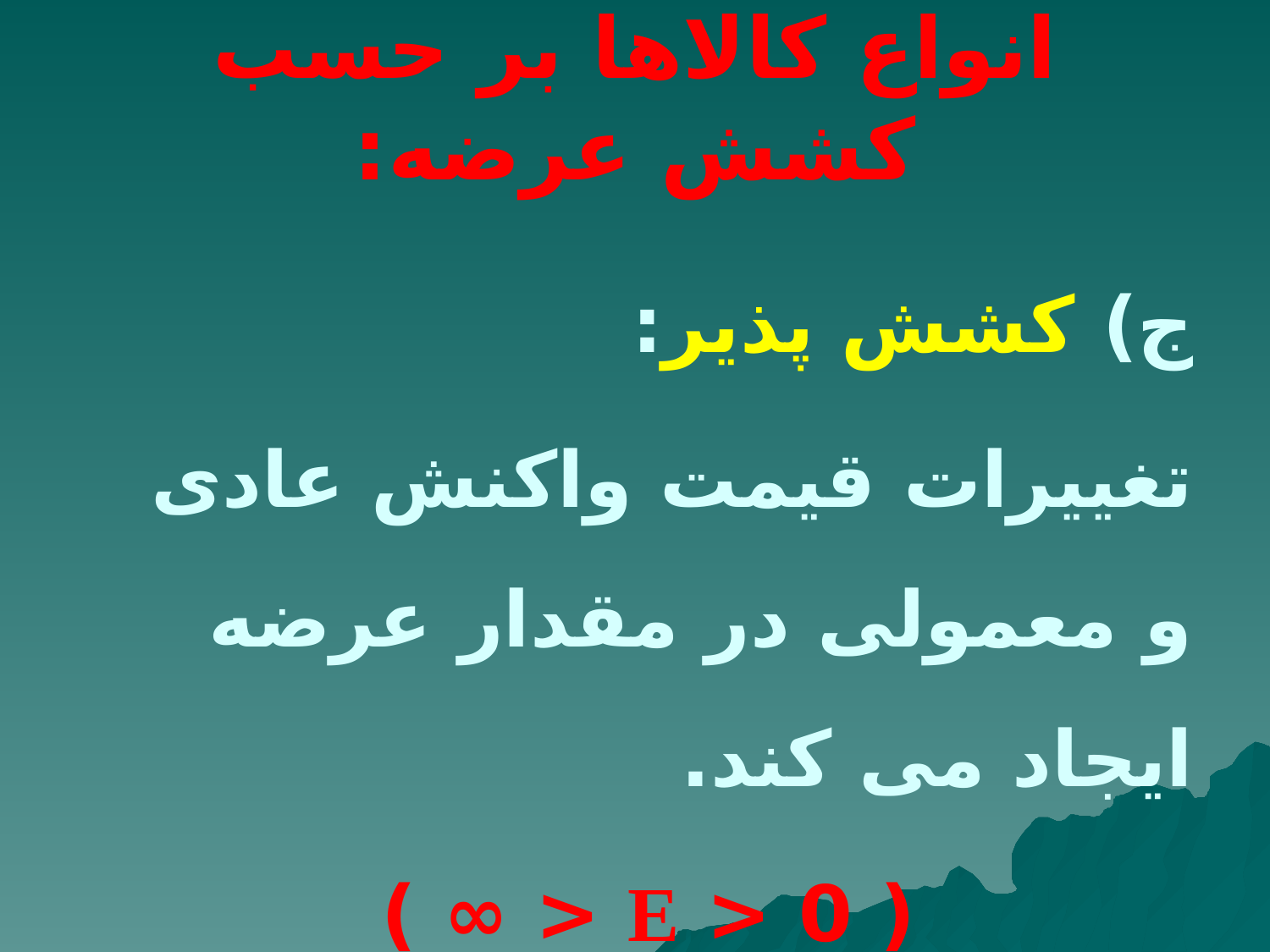

# انواع کالاها بر حسب کشش عرضه:
ج) کشش پذیر:
تغییرات قیمت واکنش عادی و معمولی در مقدار عرضه ایجاد می کند.
( 0 < E < ∞ )